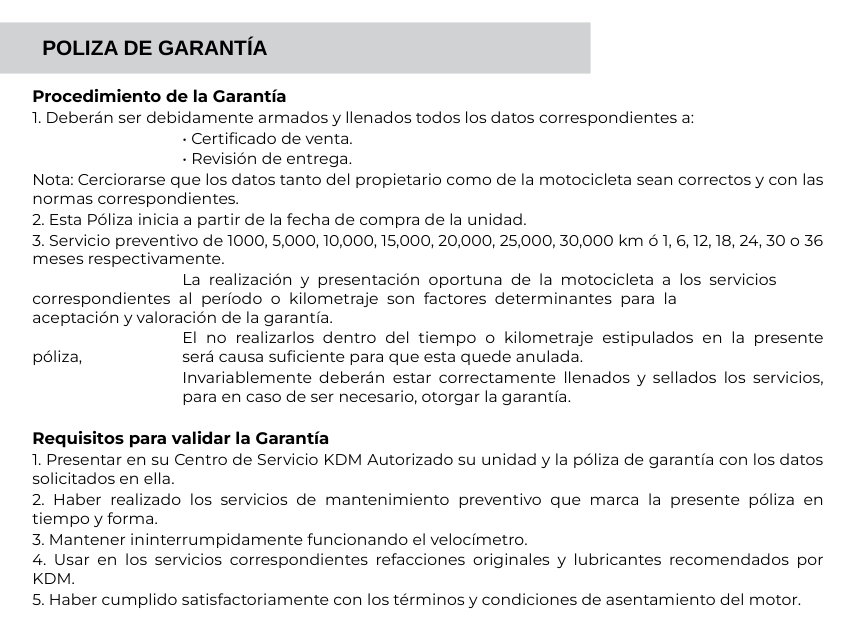

# POLIZA DE GARANTÍA
Procedimiento de la Garantía
1. Deberán ser debidamente armados y llenados todos los datos correspondientes a:
	• Certificado de venta.
	• Revisión de entrega.
Nota: Cerciorarse que los datos tanto del propietario como de la motocicleta sean correctos y con las normas correspondientes.
2. Esta Póliza inicia a partir de la fecha de compra de la unidad.
3. Servicio preventivo de 1000, 5,000, 10,000, 15,000, 20,000, 25,000, 30,000 km ó 1, 6, 12, 18, 24, 30 o 36 meses respectivamente.
	La realización y presentación oportuna de la motocicleta a los servicios 	correspondientes al período o kilometraje son factores determinantes para la 	aceptación y valoración de la garantía.
	El no realizarlos dentro del tiempo o kilometraje estipulados en la presente póliza, 	será causa suficiente para que esta quede anulada.
	Invariablemente deberán estar correctamente llenados y sellados los servicios, 	para en caso de ser necesario, otorgar la garantía.

Requisitos para validar la Garantía
1. Presentar en su Centro de Servicio KDM Autorizado su unidad y la póliza de garantía con los datos solicitados en ella.
2. Haber realizado los servicios de mantenimiento preventivo que marca la presente póliza en tiempo y forma.
3. Mantener ininterrumpidamente funcionando el velocímetro.
4. Usar en los servicios correspondientes refacciones originales y lubricantes recomendados por KDM.
5. Haber cumplido satisfactoriamente con los términos y condiciones de asentamiento del motor.